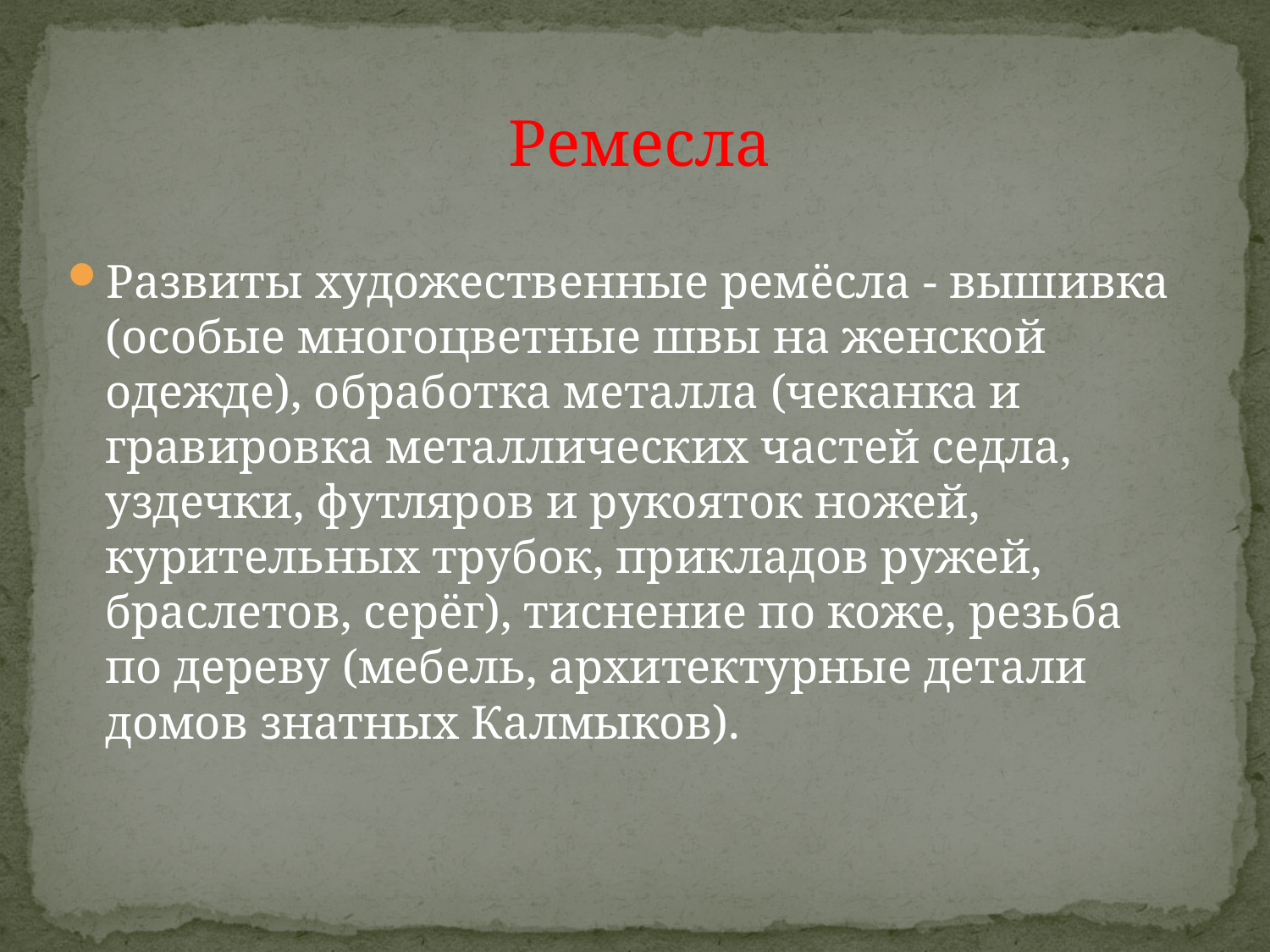

Ремесла
Развиты художественные ремёсла - вышивка (особые многоцветные швы на женской одежде), обработка металла (чеканка и гравировка металлических частей седла, уздечки, футляров и рукояток ножей, курительных трубок, прикладов ружей, браслетов, серёг), тиснение по коже, резьба по дереву (мебель, архитектурные детали домов знатных Калмыков).